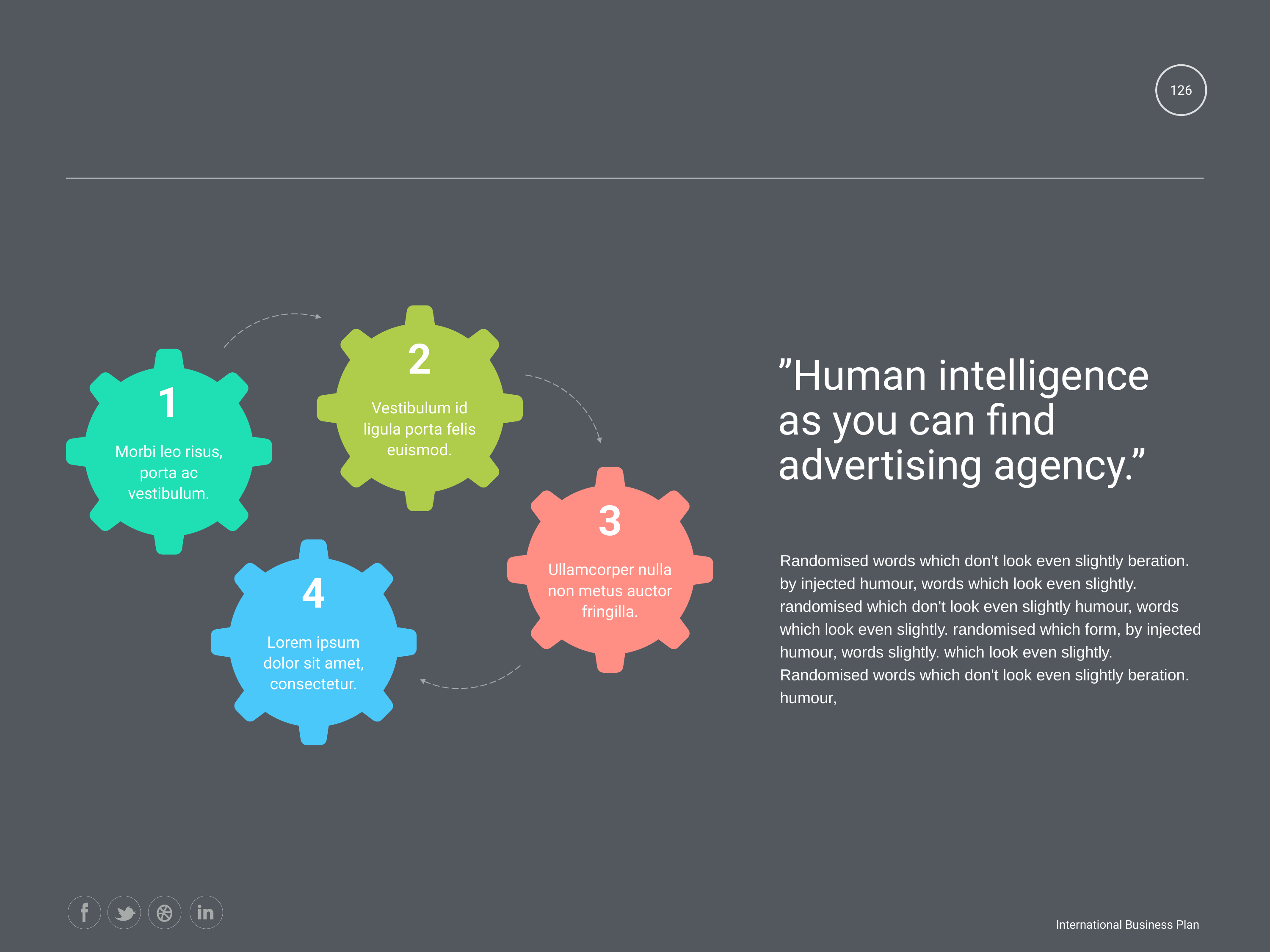

#
126

2
”Human intelligence as you can find advertising agency.”

1
Vestibulum id ligula porta felis euismod.

Morbi leo risus, porta ac vestibulum.

3

Randomised words which don't look even slightly beration. by injected humour, words which look even slightly. randomised which don't look even slightly humour, words which look even slightly. randomised which form, by injected humour, words slightly. which look even slightly. Randomised words which don't look even slightly beration. humour,
Ullamcorper nulla non metus auctor fringilla.
4
Lorem ipsum dolor sit amet, consectetur.

International Business Plan